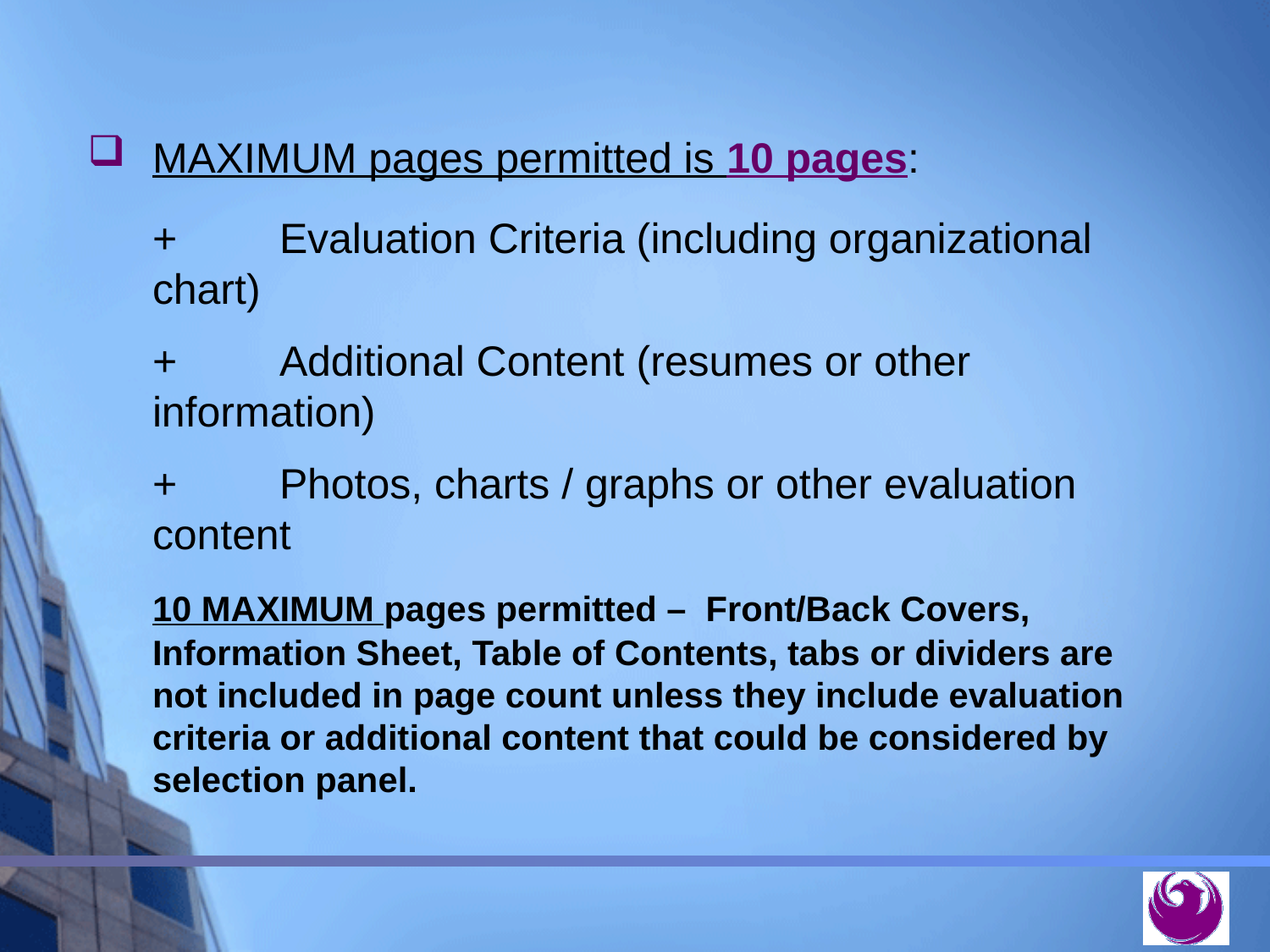

#
MAXIMUM pages permitted is 10 pages:
	+	Evaluation Criteria (including organizational chart)
	+	Additional Content (resumes or other information)
	+	Photos, charts / graphs or other evaluation content
	10 MAXIMUM pages permitted –  Front/Back Covers, Information Sheet, Table of Contents, tabs or dividers are not included in page count unless they include evaluation criteria or additional content that could be considered by selection panel.